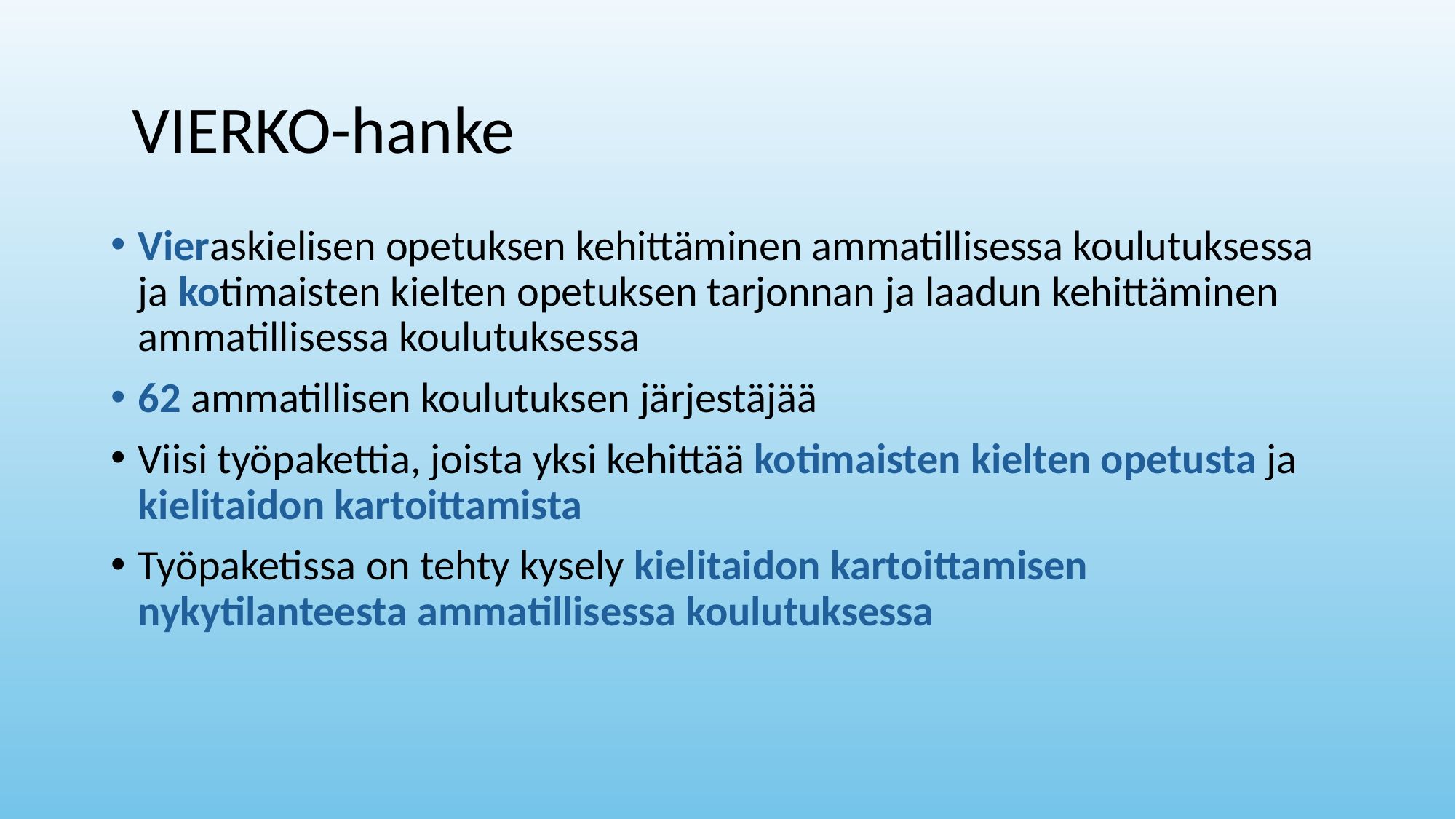

VIERKO-hanke
Vieraskielisen opetuksen kehittäminen ammatillisessa koulutuksessa ja kotimaisten kielten opetuksen tarjonnan ja laadun kehittäminen ammatillisessa koulutuksessa
62 ammatillisen koulutuksen järjestäjää
Viisi työpakettia, joista yksi kehittää kotimaisten kielten opetusta ja kielitaidon kartoittamista
Työpaketissa on tehty kysely kielitaidon kartoittamisen nykytilanteesta ammatillisessa koulutuksessa